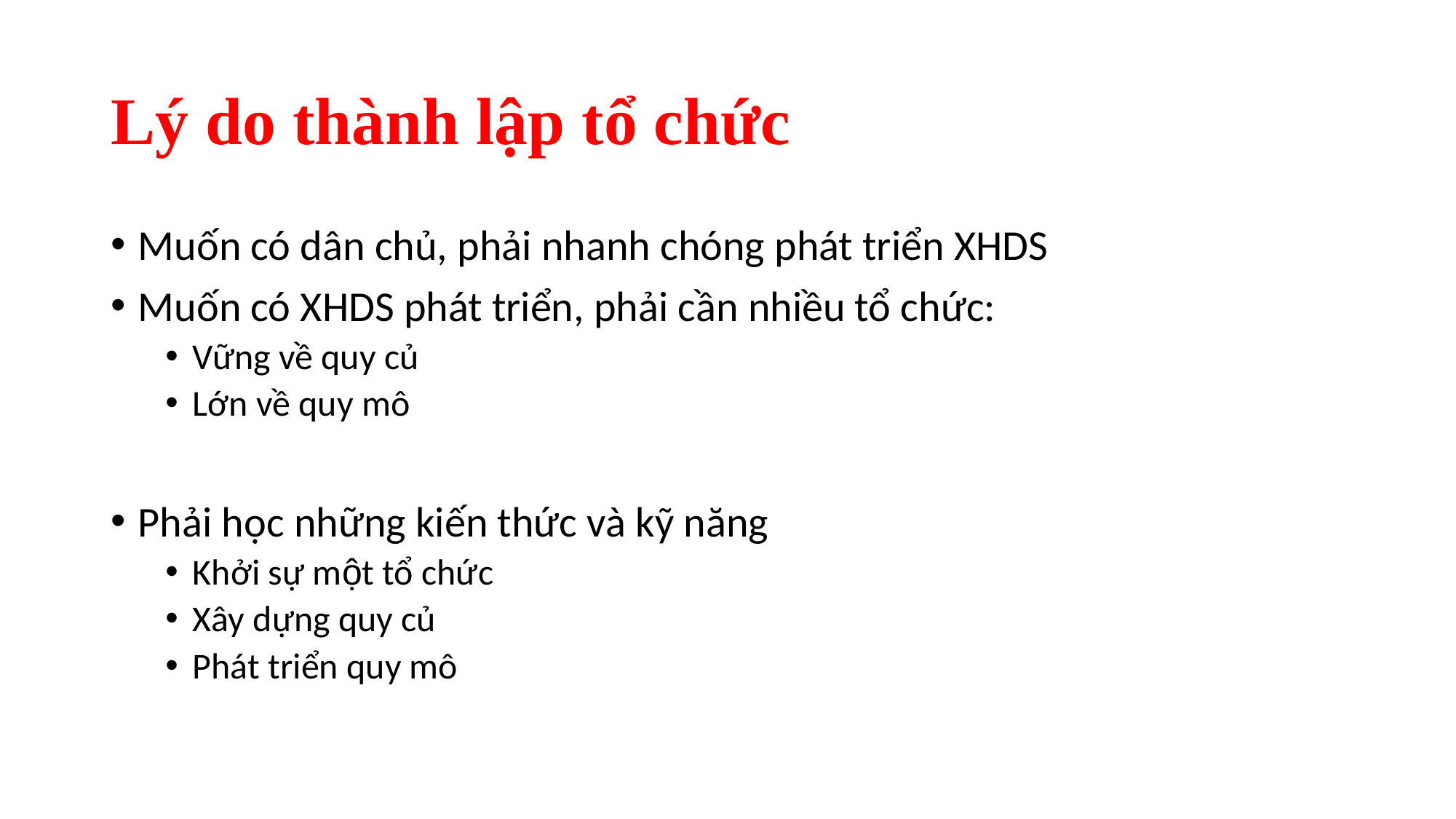

# Lý do thành lập tổ chức
Muốn có dân chủ, phải nhanh chóng phát triển XHDS
Muốn có XHDS phát triển, phải cần nhiều tổ chức:
Vững về quy củ
Lớn về quy mô

Phải học những kiến thức và kỹ năng
Khởi sự một tổ chức
Xây dựng quy củ
Phát triển quy mô